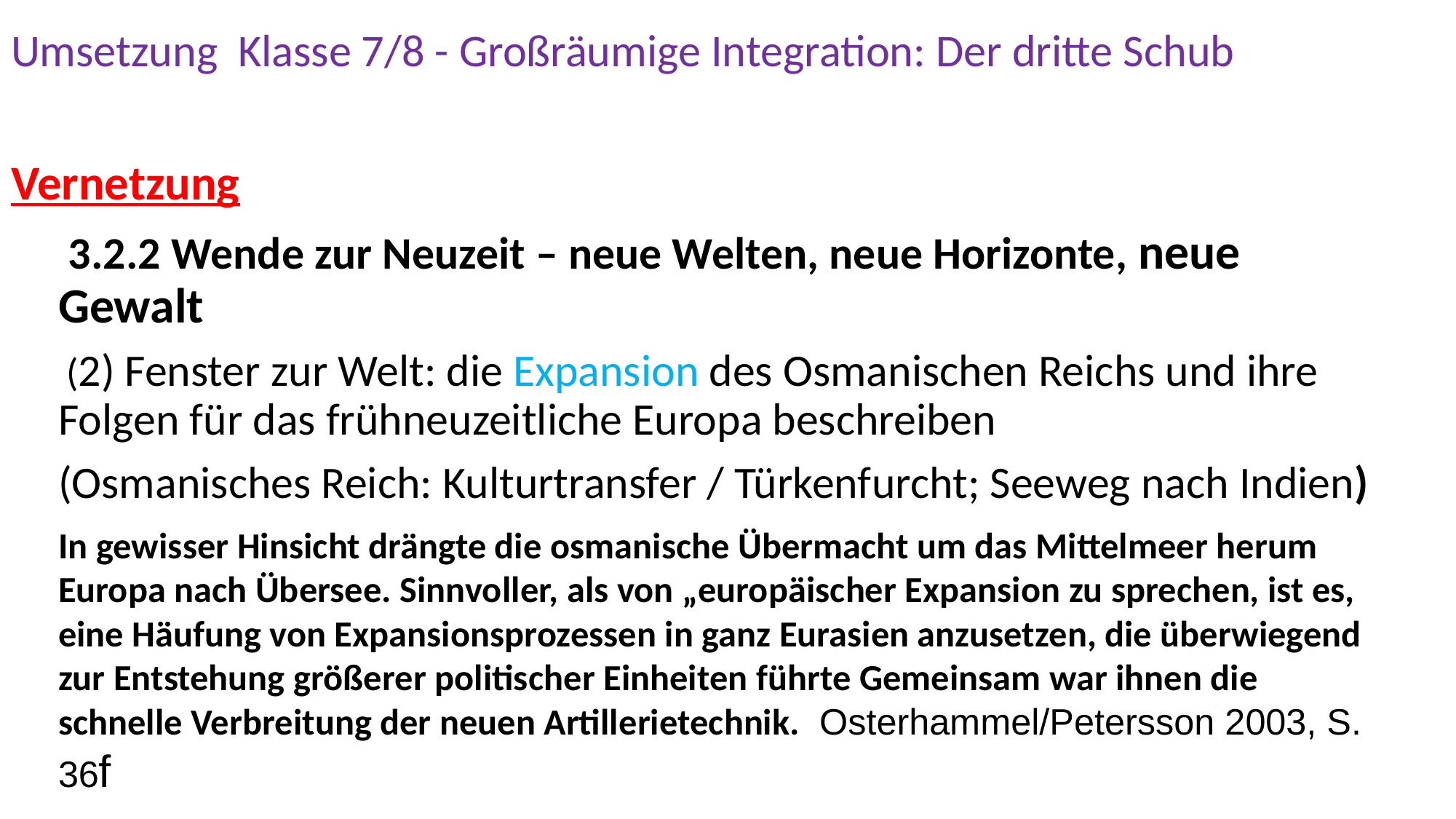

# Umsetzung  Klasse 7/8 - Großräumige Integration: Der dritte Schub
Vernetzung
 3.2.2 Wende zur Neuzeit – neue Welten, neue Horizonte, neue Gewalt
 (2) Fenster zur Welt: die Expansion des Osmanischen Reichs und ihre Folgen für das frühneuzeitliche Europa beschreiben
(Osmanisches Reich: Kulturtransfer / Türkenfurcht; Seeweg nach Indien)
In gewisser Hinsicht drängte die osmanische Übermacht um das Mittelmeer herum Europa nach Übersee. Sinnvoller, als von „europäischer Expansion zu sprechen, ist es, eine Häufung von Expansionsprozessen in ganz Eurasien anzusetzen, die überwiegend zur Entstehung größerer politischer Einheiten führte Gemeinsam war ihnen die schnelle Verbreitung der neuen Artillerietechnik.  Osterhammel/Petersson 2003, S. 36f36f